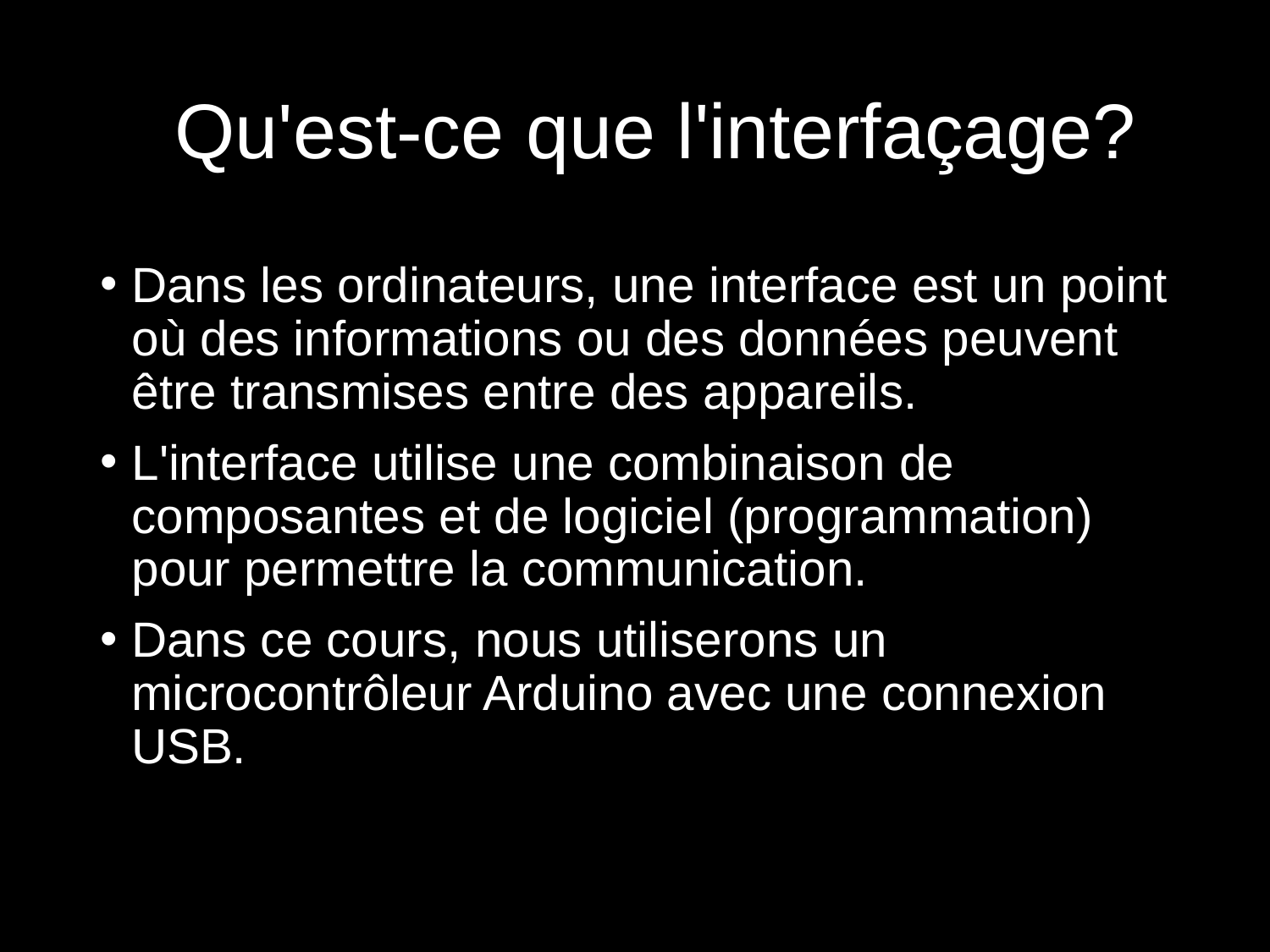

# Qu'est-ce que l'interfaçage?
Dans les ordinateurs, une interface est un point où des informations ou des données peuvent être transmises entre des appareils.
L'interface utilise une combinaison de composantes et de logiciel (programmation) pour permettre la communication.
Dans ce cours, nous utiliserons un microcontrôleur Arduino avec une connexion USB.